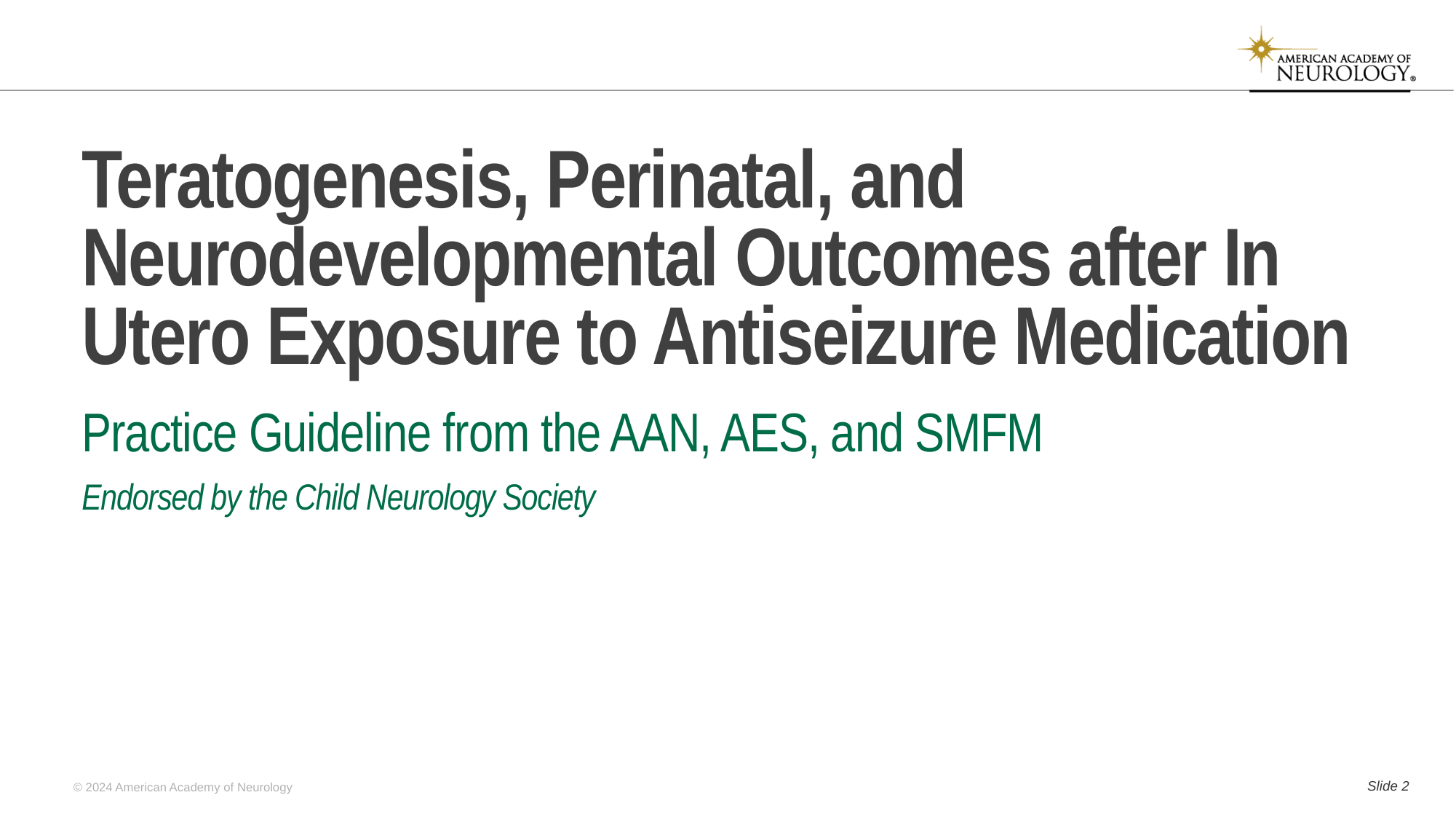

Teratogenesis, Perinatal, and Neurodevelopmental Outcomes after In Utero Exposure to Antiseizure Medication
Practice Guideline from the AAN, AES, and SMFM

Endorsed by the Child Neurology Society
Slide 2
© 2024 American Academy of Neurology